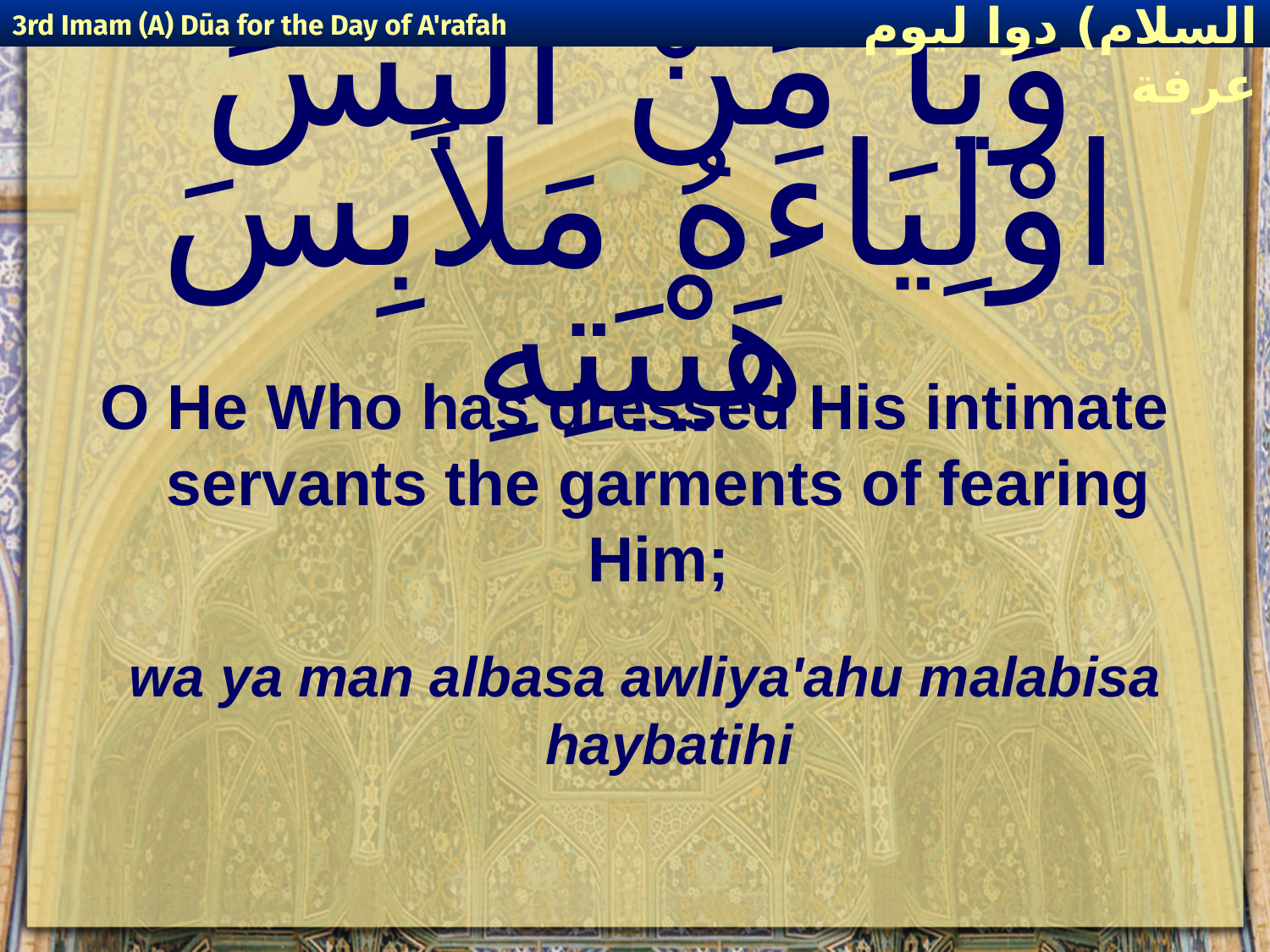

3rd Imam (A) Dūa for the Day of A'rafah
إمام حسين(عليه السلام) دوا ليوم عرفة
# وَيَا مَنْ الْبَسَ اوْلِيَاءَهُ مَلاَبِسَ هَيْبَتِهِ
O He Who has dressed His intimate servants the garments of fearing Him;
wa ya man albasa awliya'ahu malabisa haybatihi